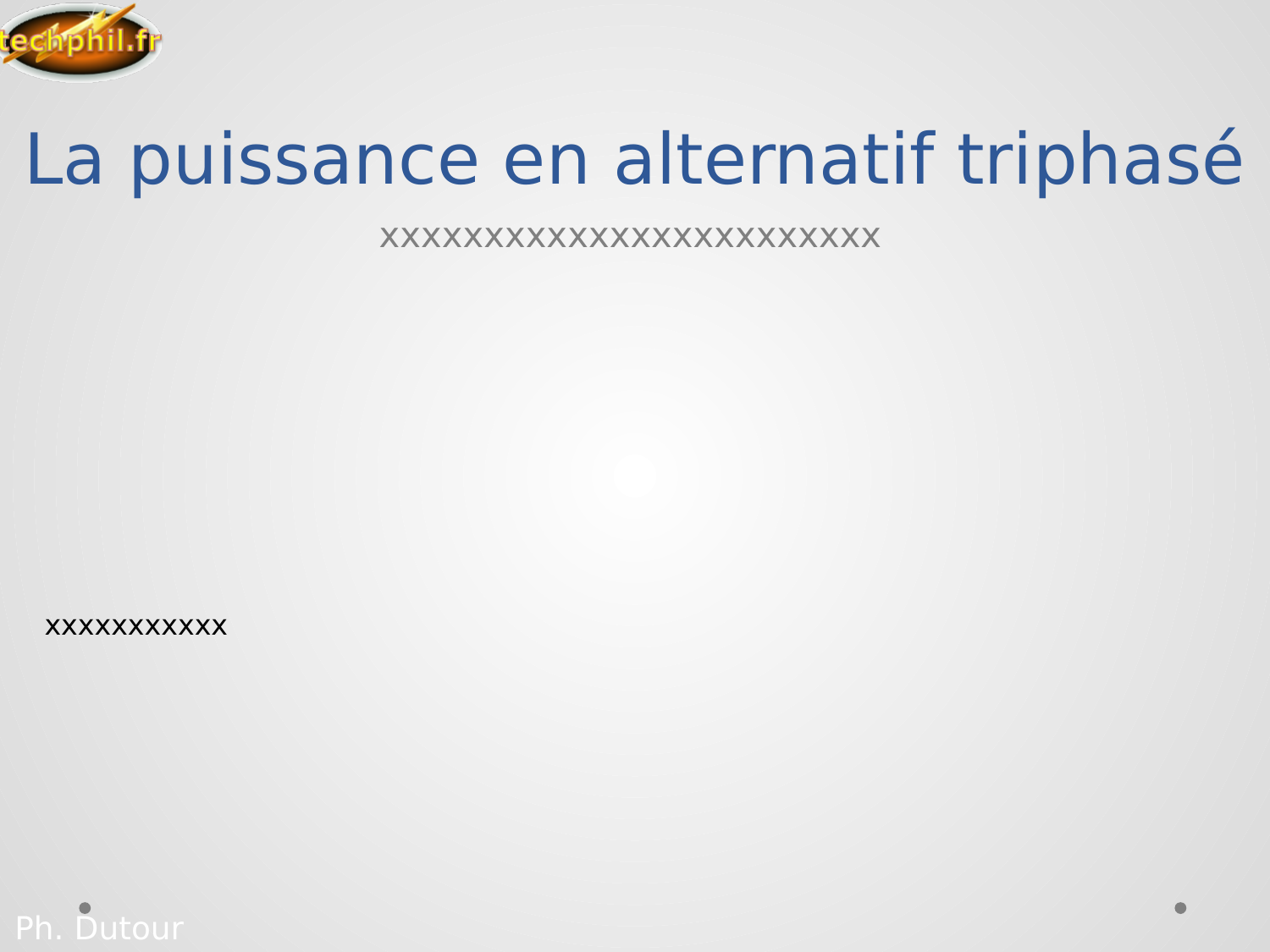

# La puissance en alternatif triphasé
xxxxxxxxxxxxxxxxxxxxxxxx

xxxxxxxxxxx